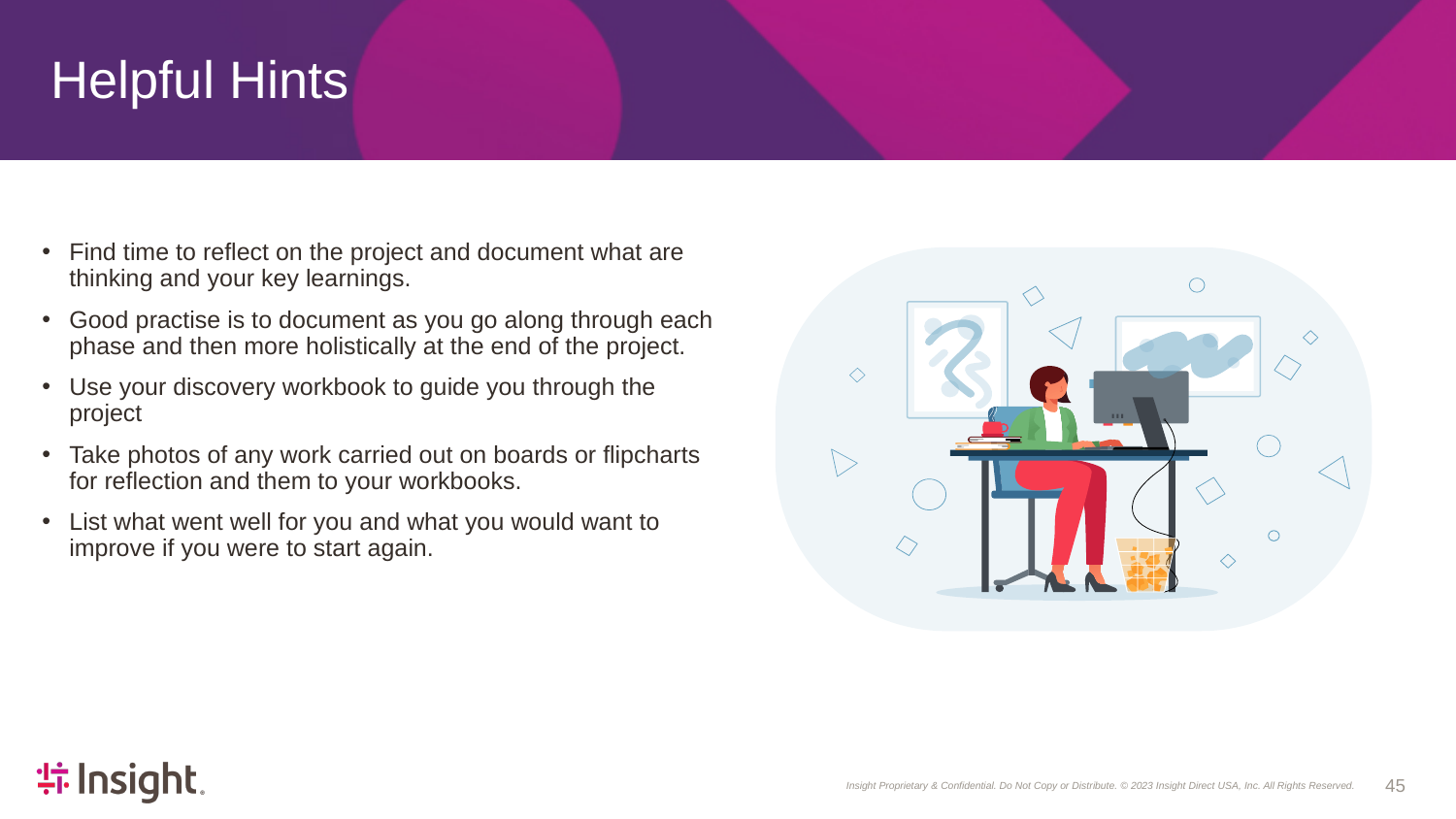

# Helpful Hints
Find time to reflect on the project and document what are thinking and your key learnings.
Good practise is to document as you go along through each phase and then more holistically at the end of the project.
Use your discovery workbook to guide you through the project
Take photos of any work carried out on boards or flipcharts for reflection and them to your workbooks.
List what went well for you and what you would want to improve if you were to start again.

5. Ice Breaker
6. Timer